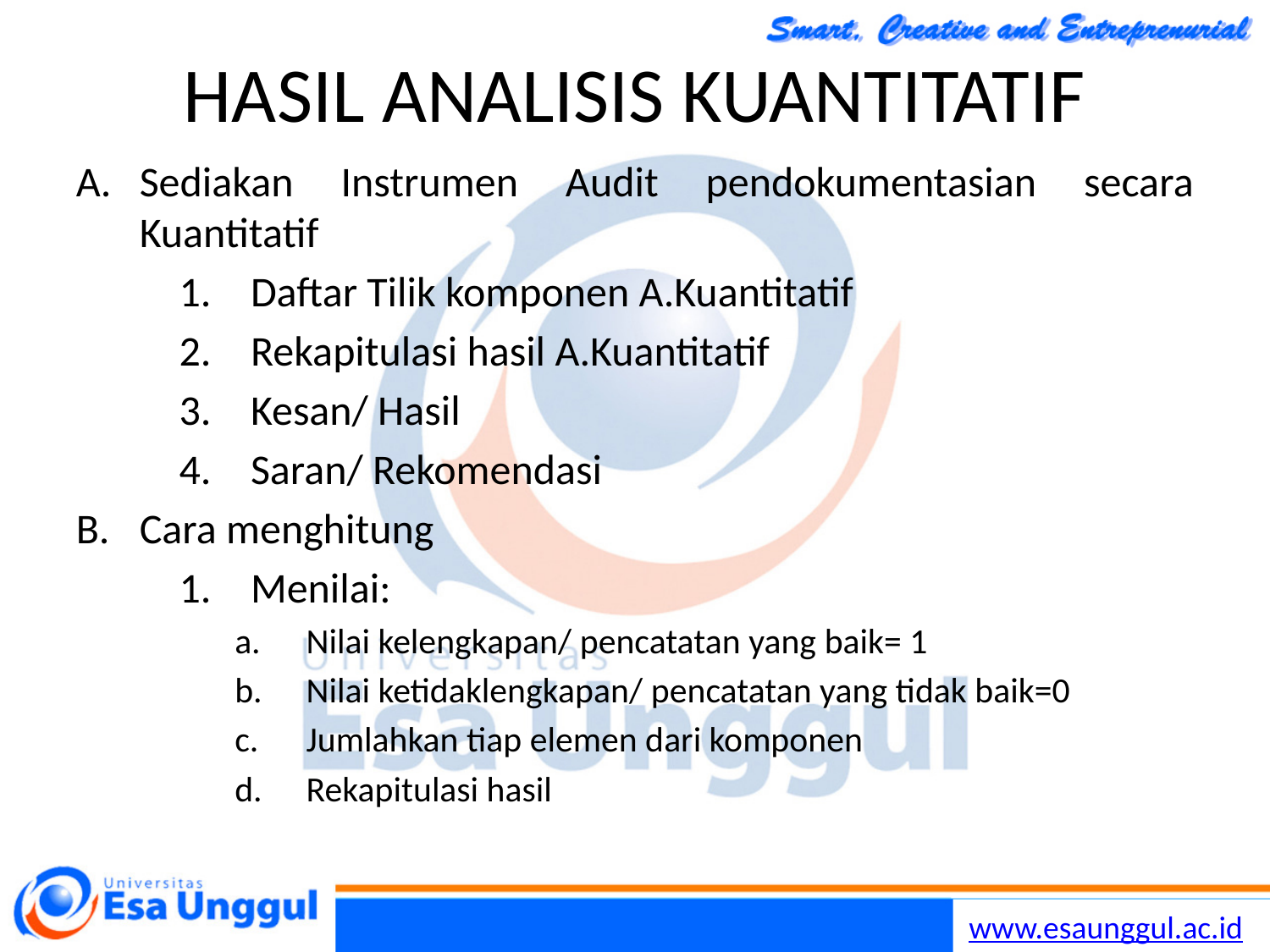

# HASIL ANALISIS KUANTITATIF
Sediakan Instrumen Audit pendokumentasian secara Kuantitatif
Daftar Tilik komponen A.Kuantitatif
Rekapitulasi hasil A.Kuantitatif
Kesan/ Hasil
Saran/ Rekomendasi
Cara menghitung
Menilai:
Nilai kelengkapan/ pencatatan yang baik= 1
Nilai ketidaklengkapan/ pencatatan yang tidak baik=0
Jumlahkan tiap elemen dari komponen
Rekapitulasi hasil